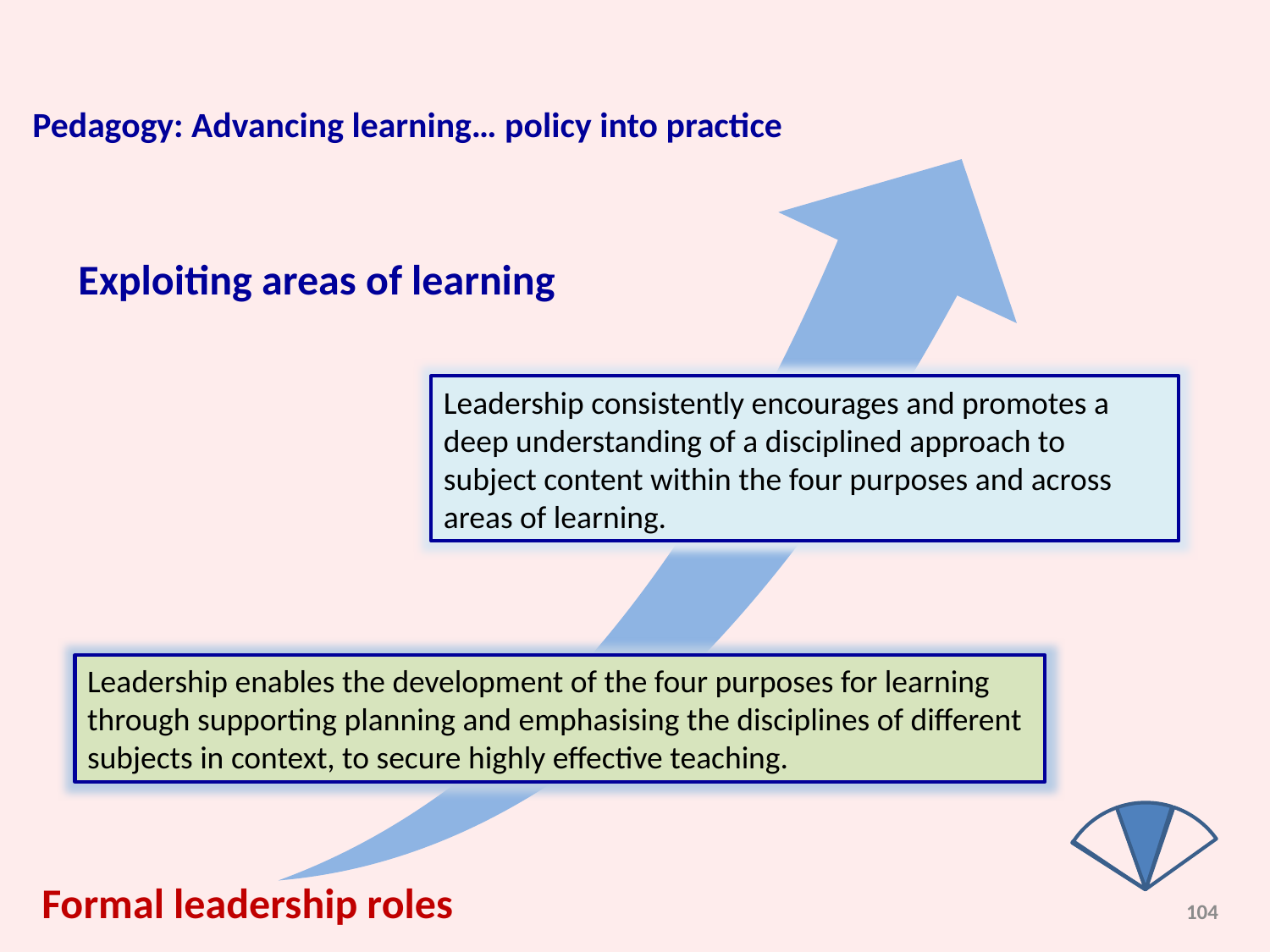

Pedagogy: Advancing learning… policy into practice
Exploiting areas of learning

Leadership consistently encourages and promotes a deep understanding of a disciplined approach to subject content within the four purposes and across areas of learning.
Leadership enables the development of the four purposes for learning through supporting planning and emphasising the disciplines of different subjects in context, to secure highly effective teaching.

Formal leadership roles
104